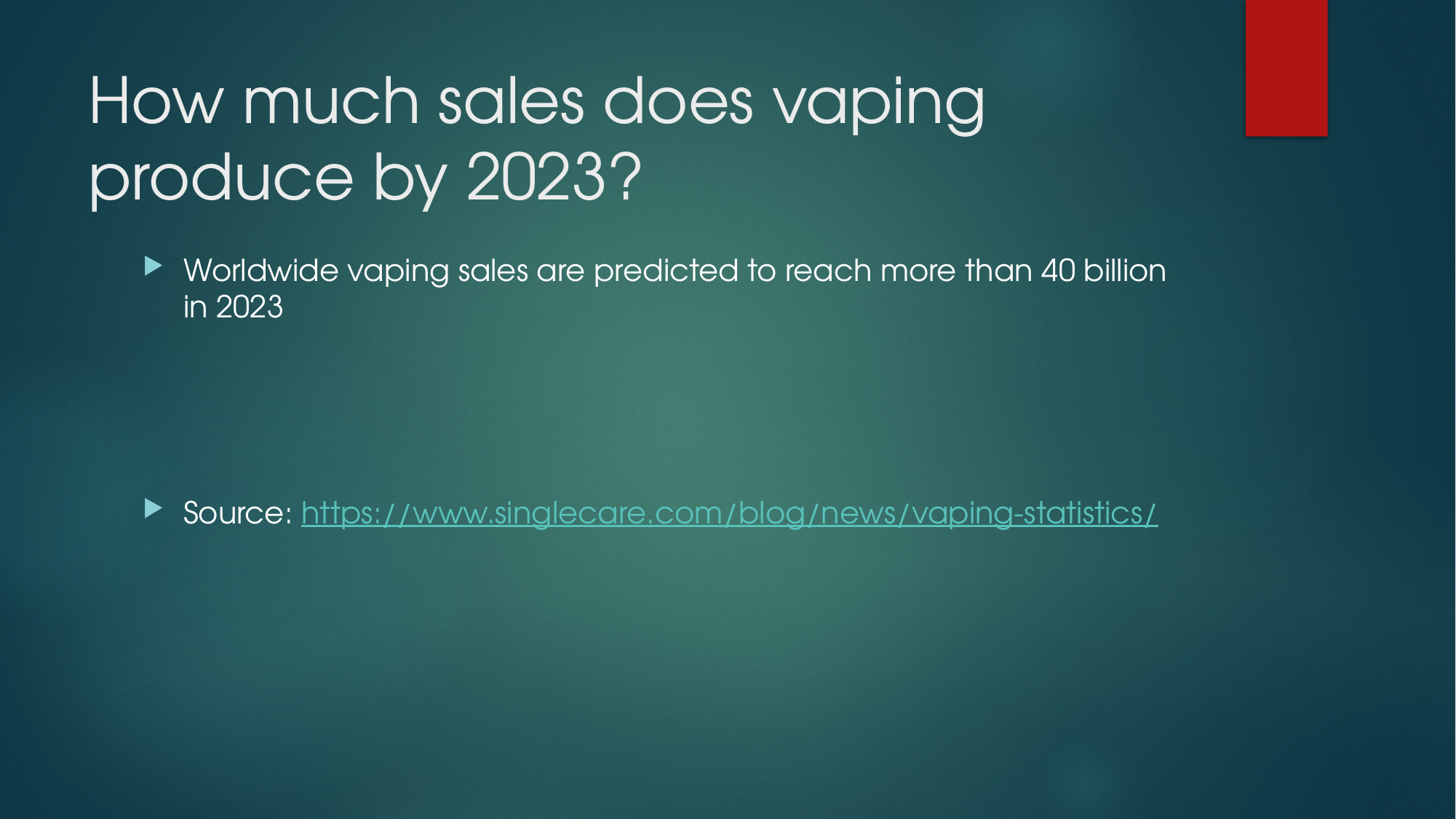

# How much sales does vaping produce by 2023?
Worldwide vaping sales are predicted to reach more than 40 billion in 2023

Source: https://www.singlecare.com/blog/news/vaping-statistics/